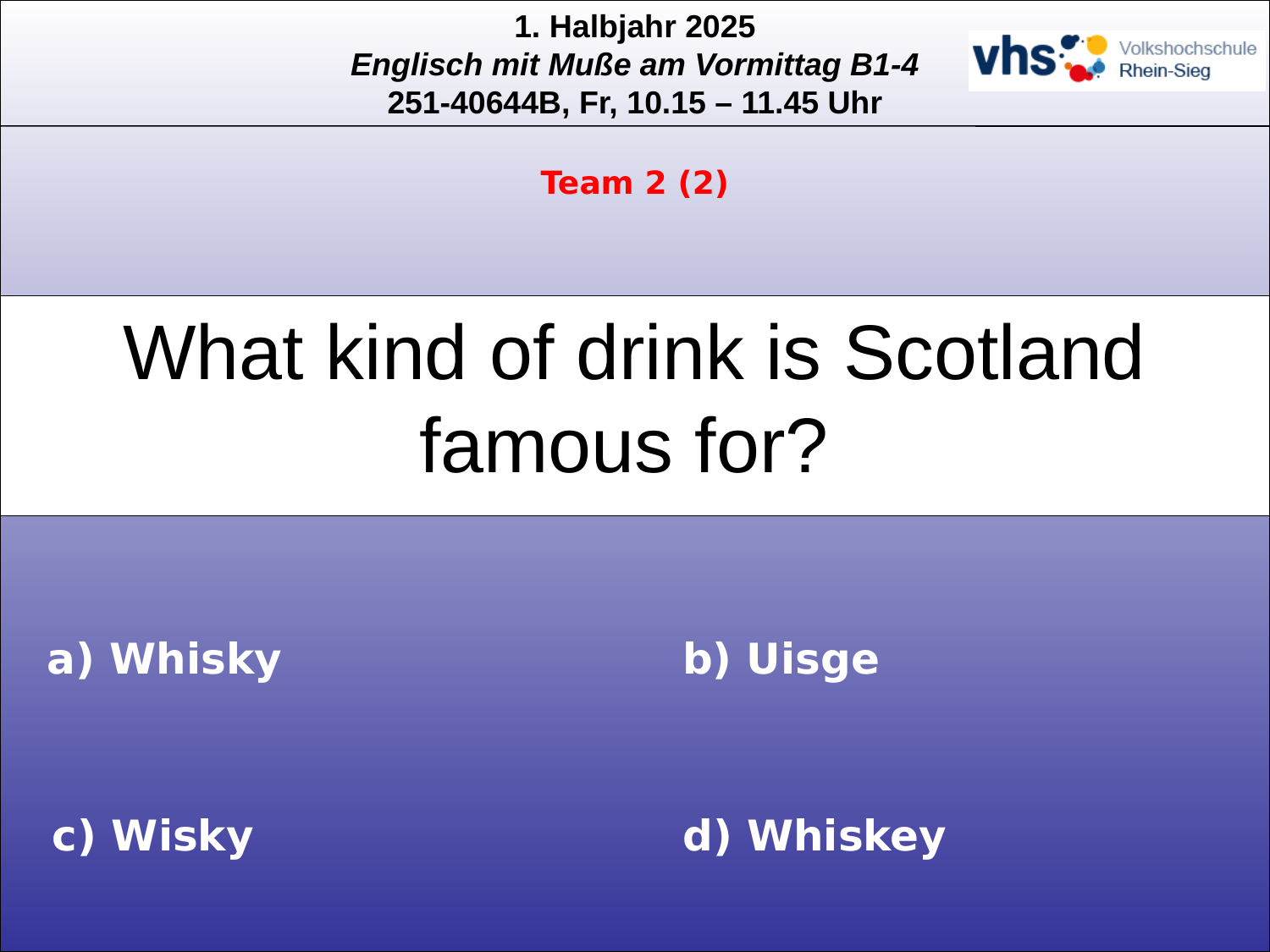

Team 2 (2)
What kind of drink is Scotland famous for?
a) Whisky
b) Uisge
c) Wisky
d) Whiskey